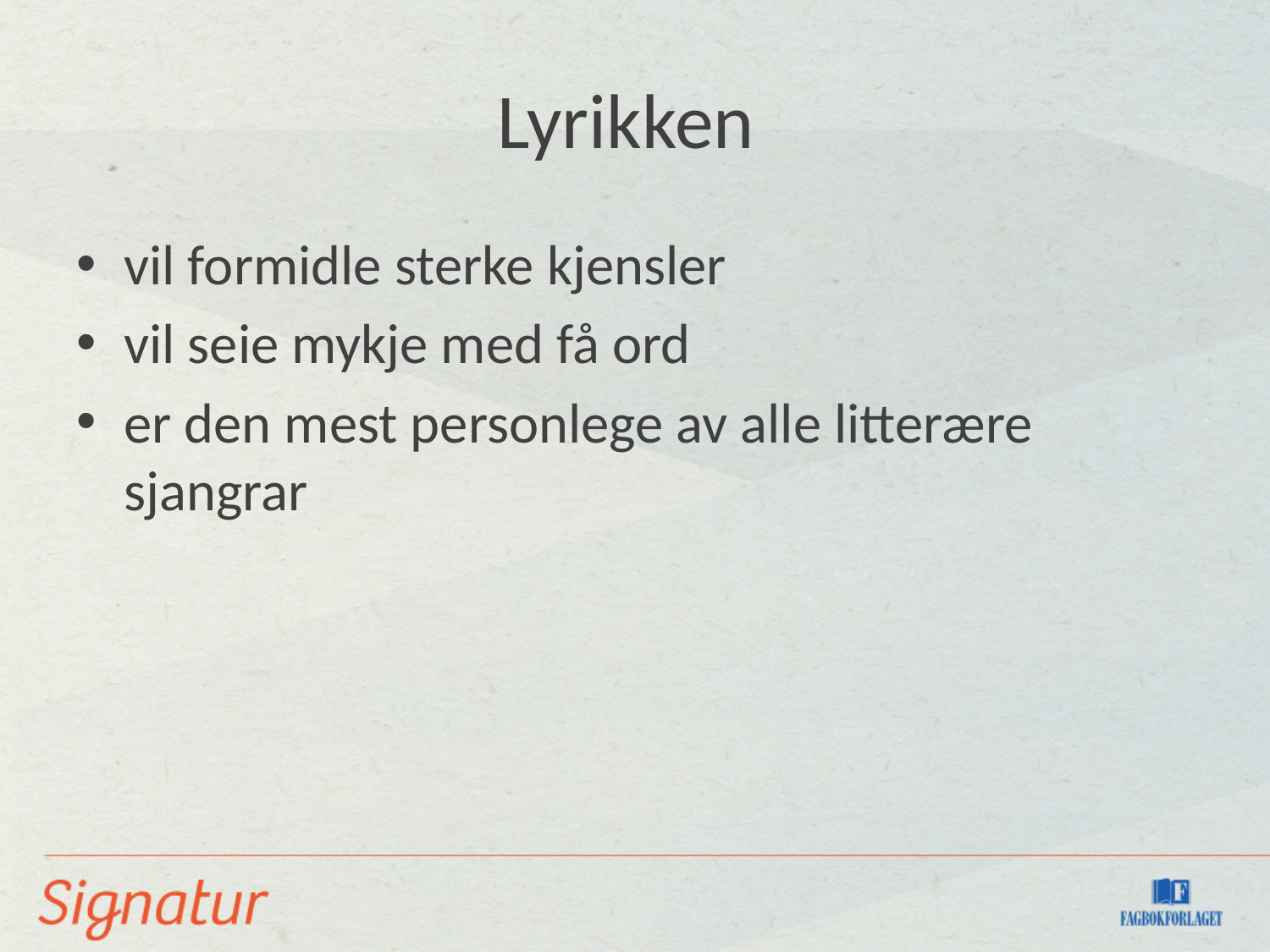

# Lyrikken
vil formidle sterke kjensler
vil seie mykje med få ord
er den mest personlege av alle litterære sjangrar